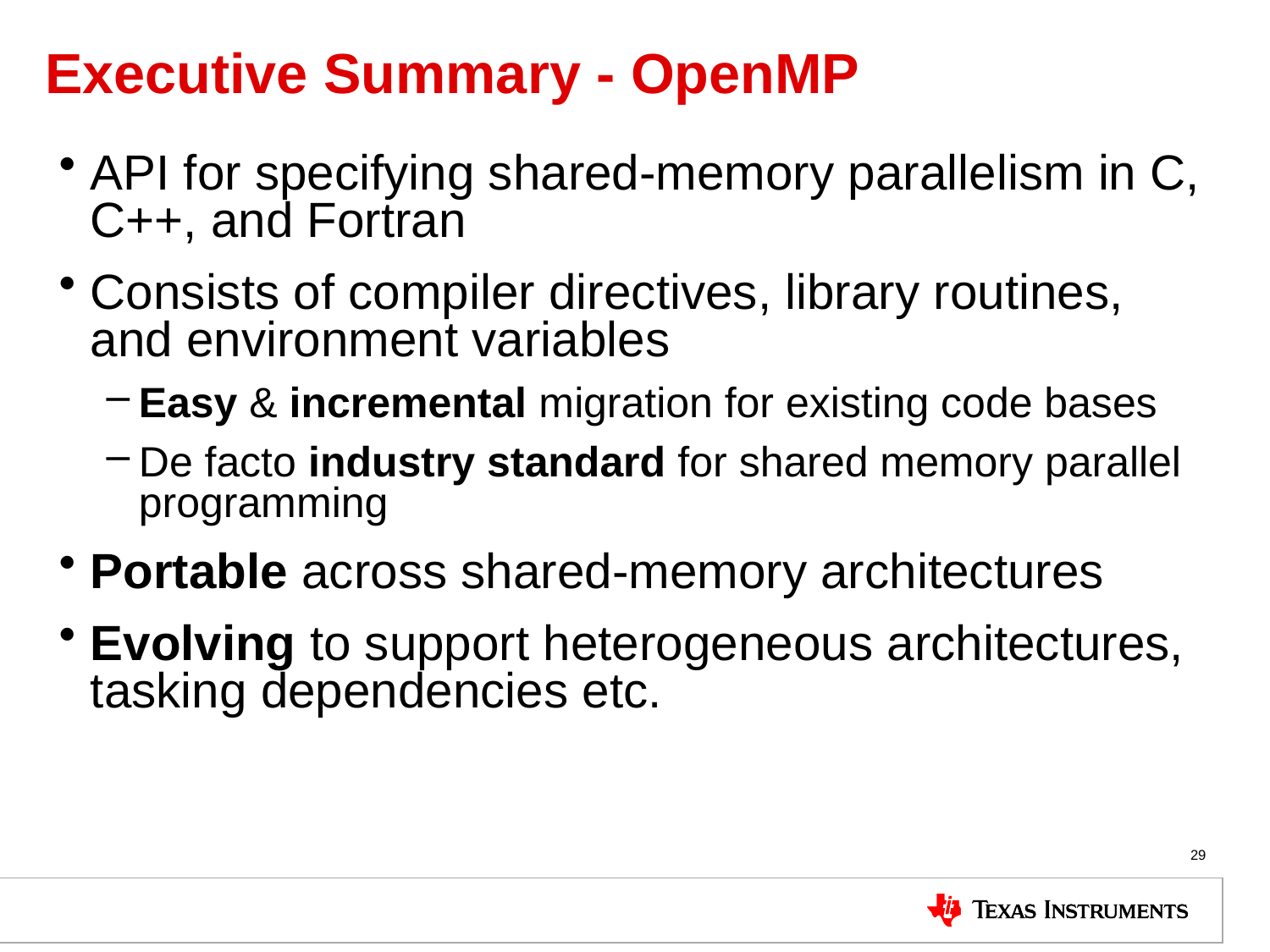

# Executive Summary - OpenMP
API for specifying shared-memory parallelism in C, C++, and Fortran
Consists of compiler directives, library routines, and environment variables
Easy & incremental migration for existing code bases
De facto industry standard for shared memory parallel programming
Portable across shared-memory architectures
Evolving to support heterogeneous architectures,  tasking dependencies etc.

29